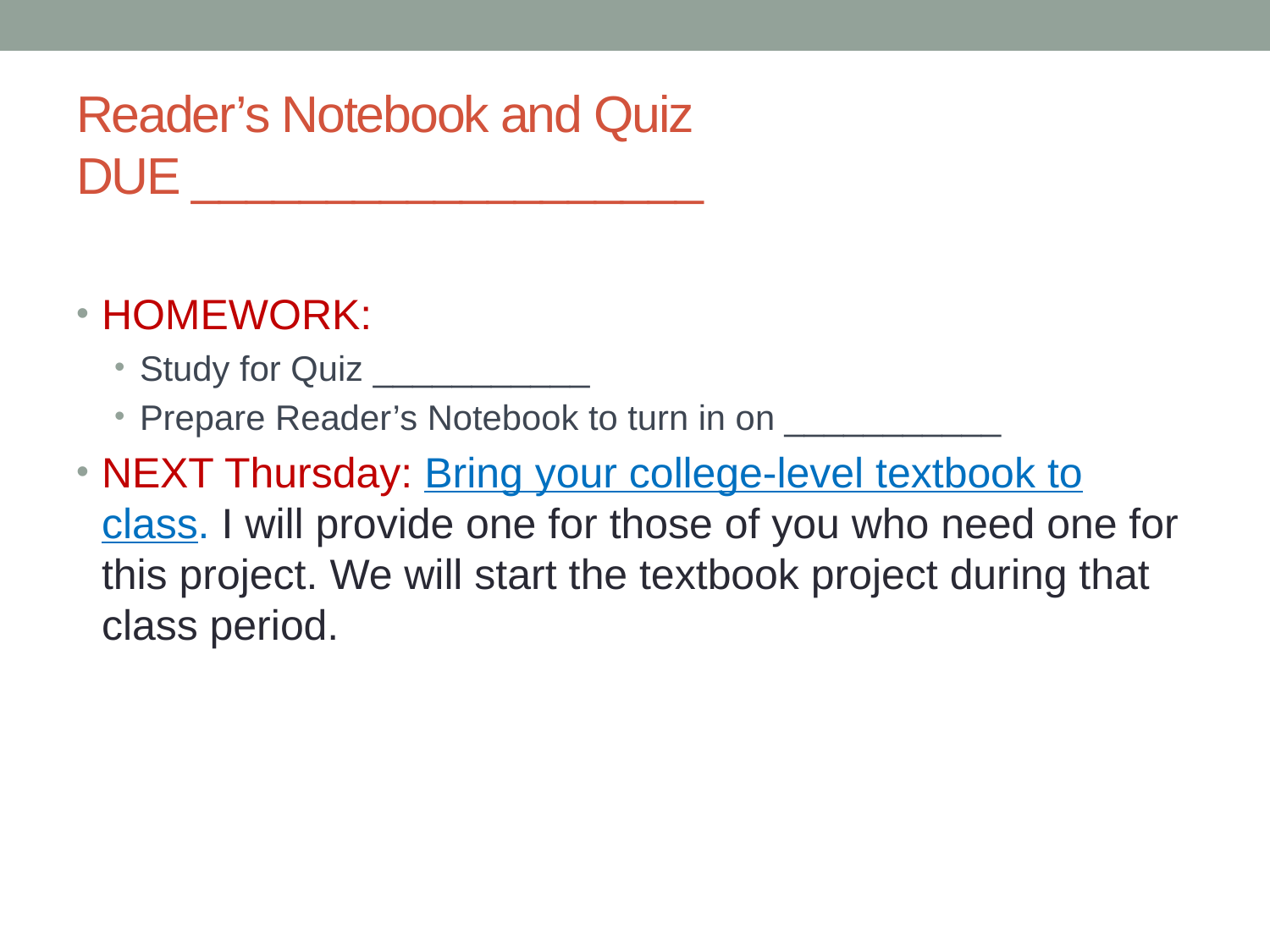

# Reader’s Notebook and Quiz DUE ___________________

HOMEWORK:
Study for Quiz ___________
Prepare Reader’s Notebook to turn in on ___________
NEXT Thursday: Bring your college-level textbook to class. I will provide one for those of you who need one for this project. We will start the textbook project during that class period.